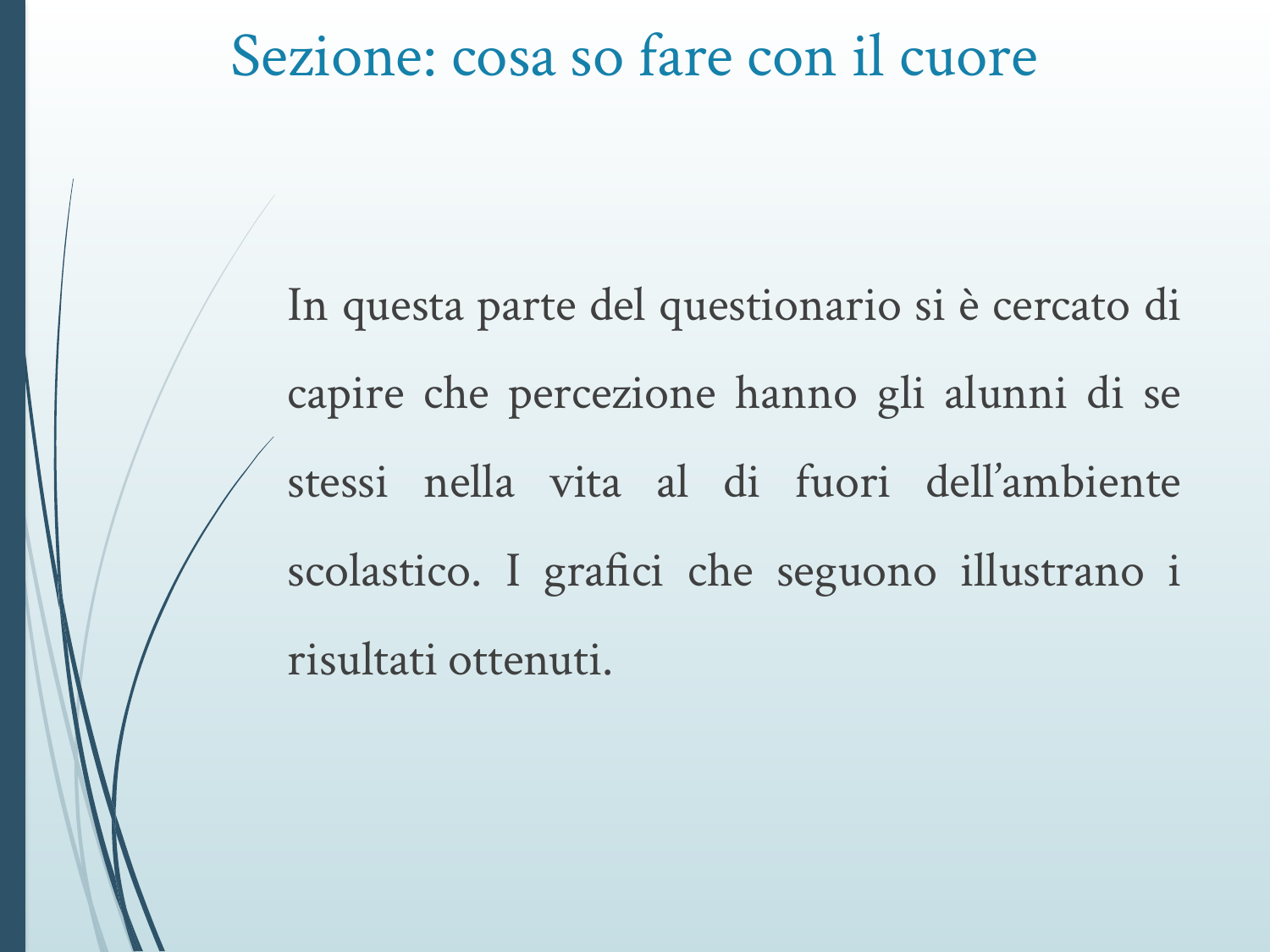

# Sezione: cosa so fare con il cuore
In questa parte del questionario si è cercato di capire che percezione hanno gli alunni di se stessi nella vita al di fuori dell’ambiente scolastico. I grafici che seguono illustrano i risultati ottenuti.